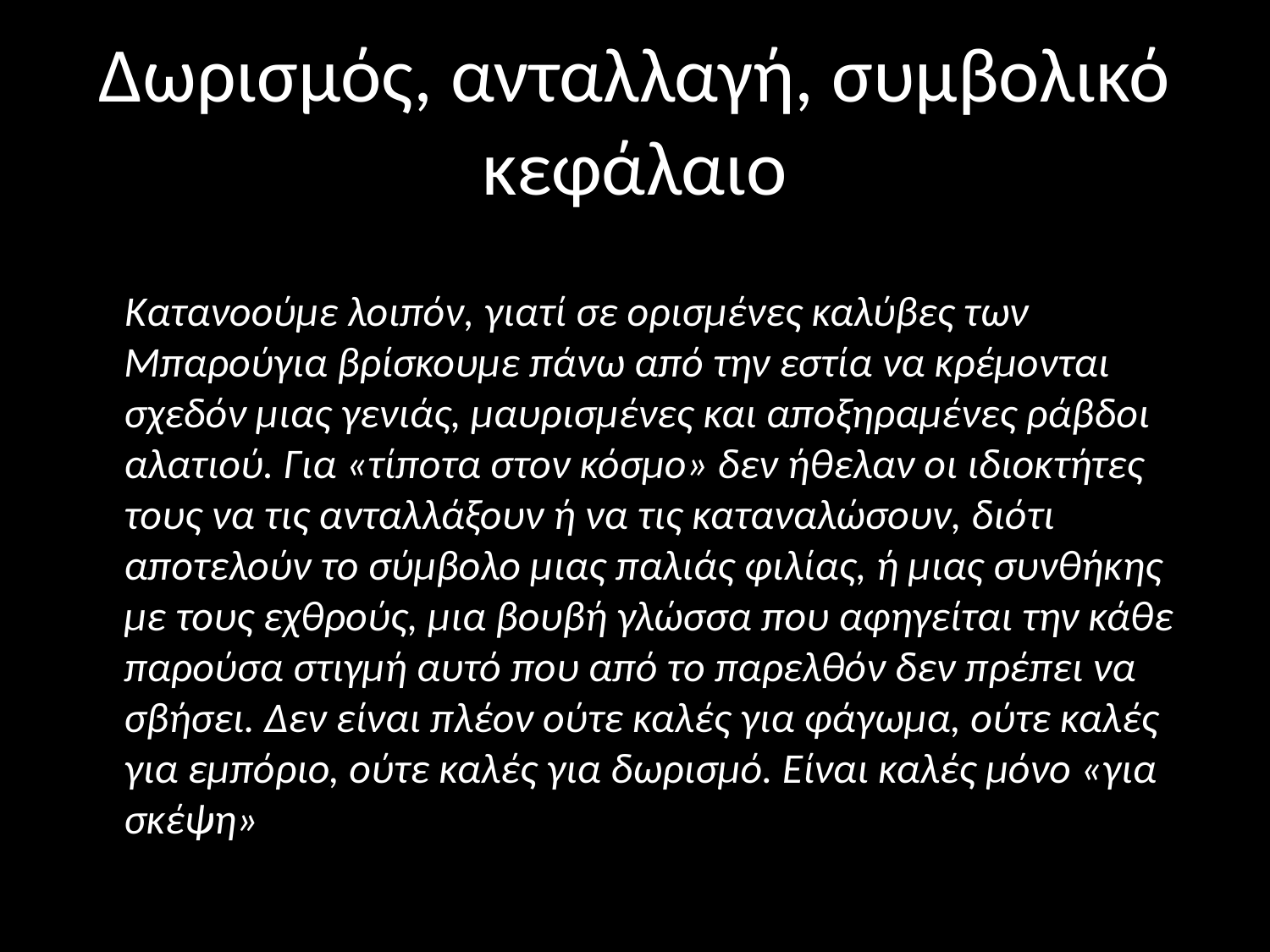

# Δωρισμός, ανταλλαγή, συμβολικό κεφάλαιο
      Κατανοούμε λοιπόν, γιατί σε ορισμένες καλύβες των Μπαρούγια βρίσκουμε πάνω από την εστία να κρέμονται σχεδόν μιας γενιάς, μαυρισμένες και αποξηραμένες ράβδοι αλατιού. Για «τίποτα στον κόσμο» δεν ήθελαν οι ιδιοκτήτες τους να τις ανταλλάξουν ή να τις καταναλώσουν, διότι αποτελούν το σύμβολο μιας παλιάς φιλίας, ή μιας συνθήκης με τους εχθρούς, μια βουβή γλώσσα που αφηγείται την κάθε παρούσα στιγμή αυτό που από το παρελθόν δεν πρέπει να σβήσει. Δεν είναι πλέον ούτε καλές για φάγωμα, ούτε καλές για εμπόριο, ούτε καλές για δωρισμό. Είναι καλές μόνο «για σκέψη»